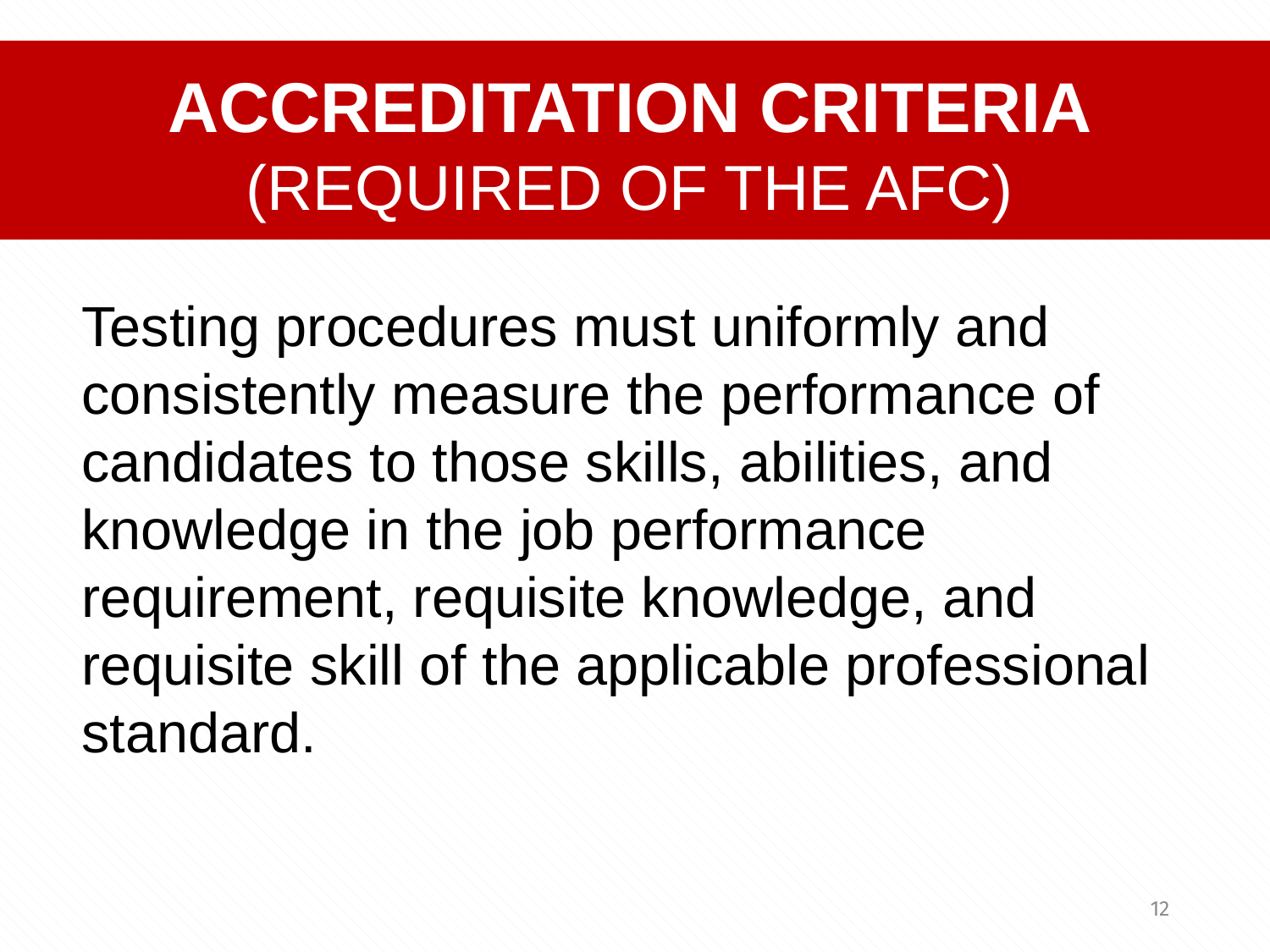

ACCREDITATION CRITERIA
(REQUIRED OF THE AFC)
Testing procedures must uniformly and consistently measure the performance of candidates to those skills, abilities, and knowledge in the job performance requirement, requisite knowledge, and requisite skill of the applicable professional standard.
12